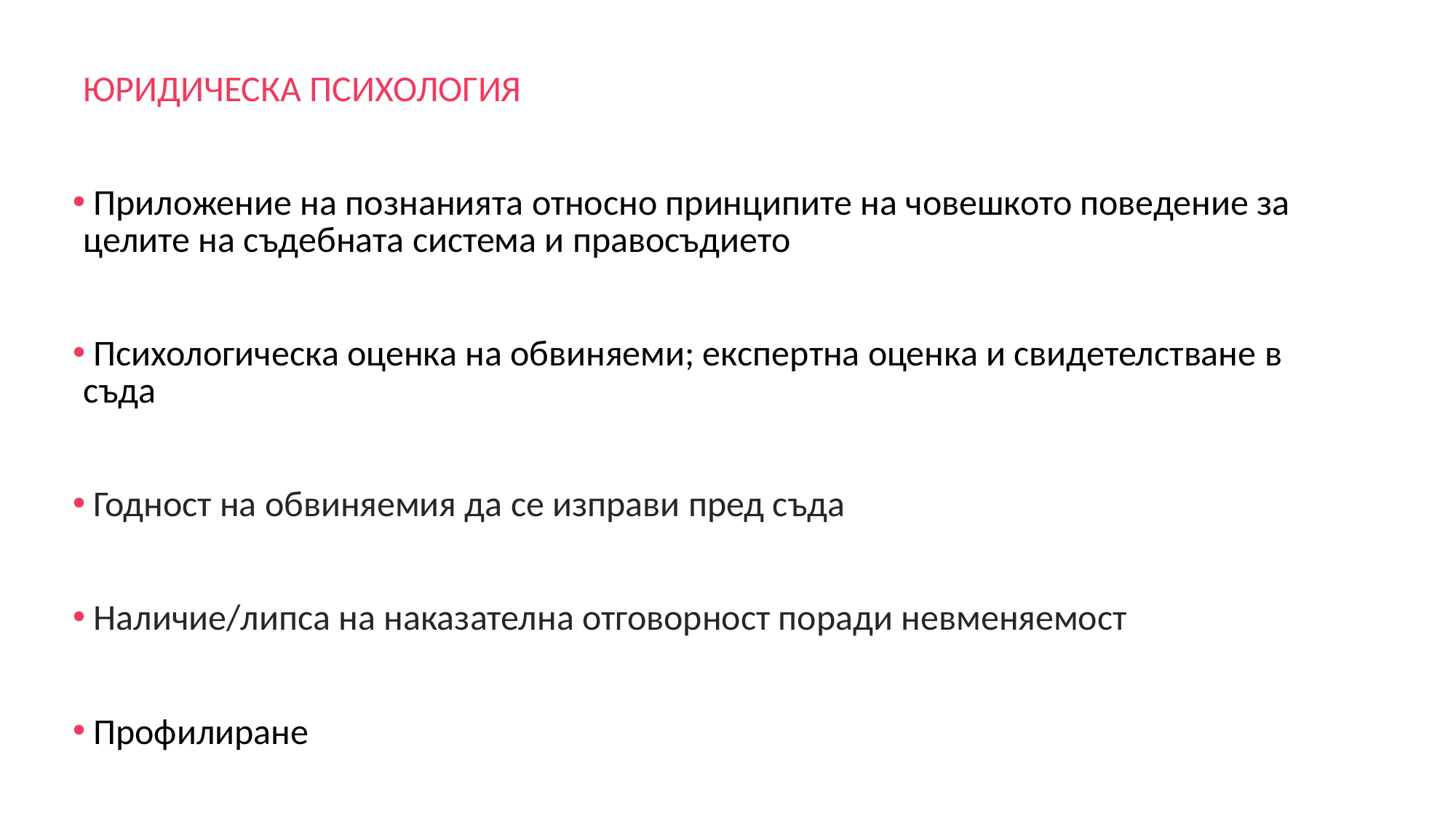

ЮРИДИЧЕСКА ПСИХОЛОГИЯ

 Приложение на познанията относно принципите на човешкото поведение за целите на съдебната система и правосъдието

 Психологическа оценка на обвиняеми; експертна оценка и свидетелстване в съда

 Годност на обвиняемия да се изправи пред съда

 Наличие/липса на наказателна отговорност поради невменяемост

 Профилиране